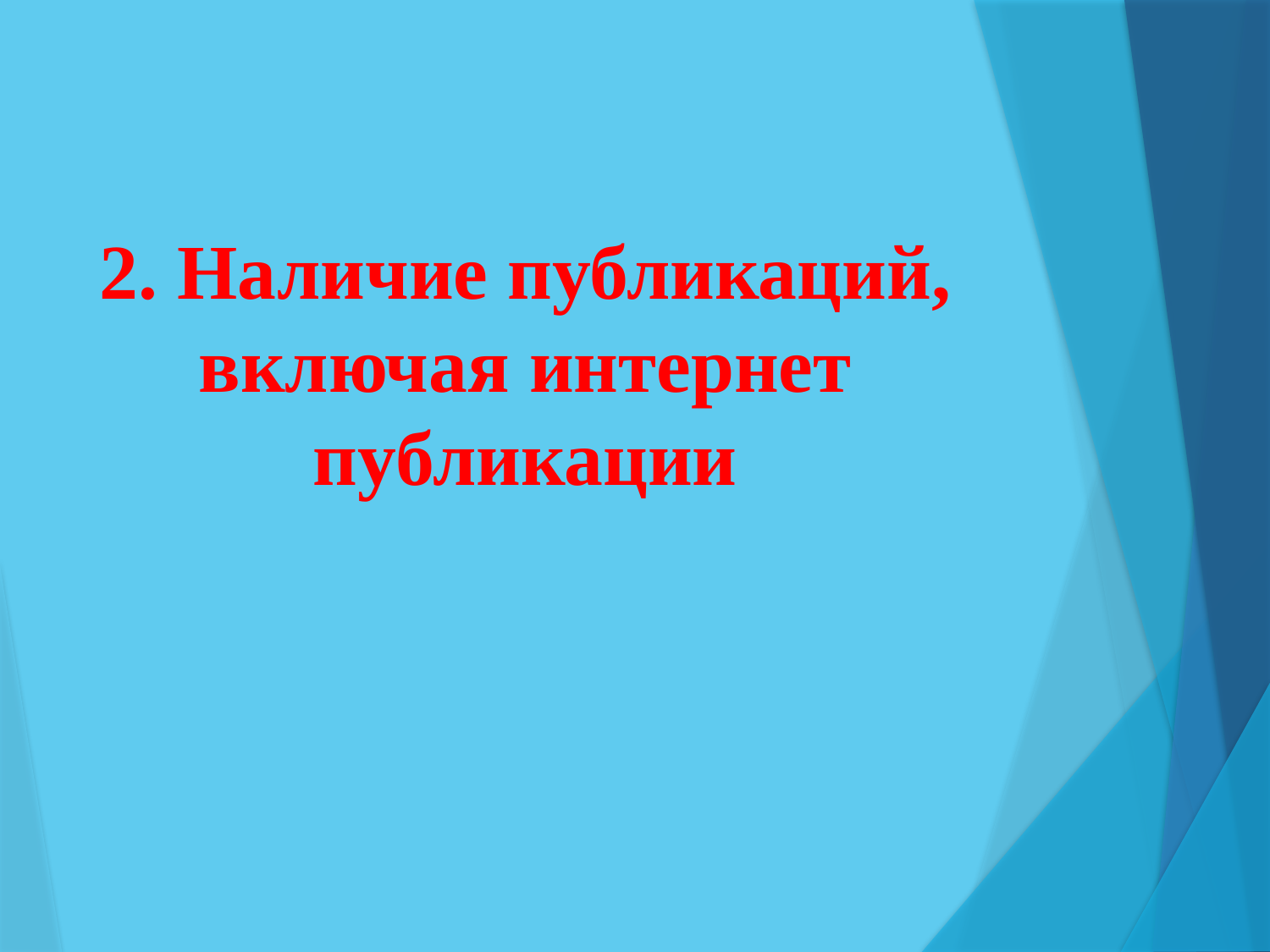

# 2. Наличие публикаций, включая интернет публикации